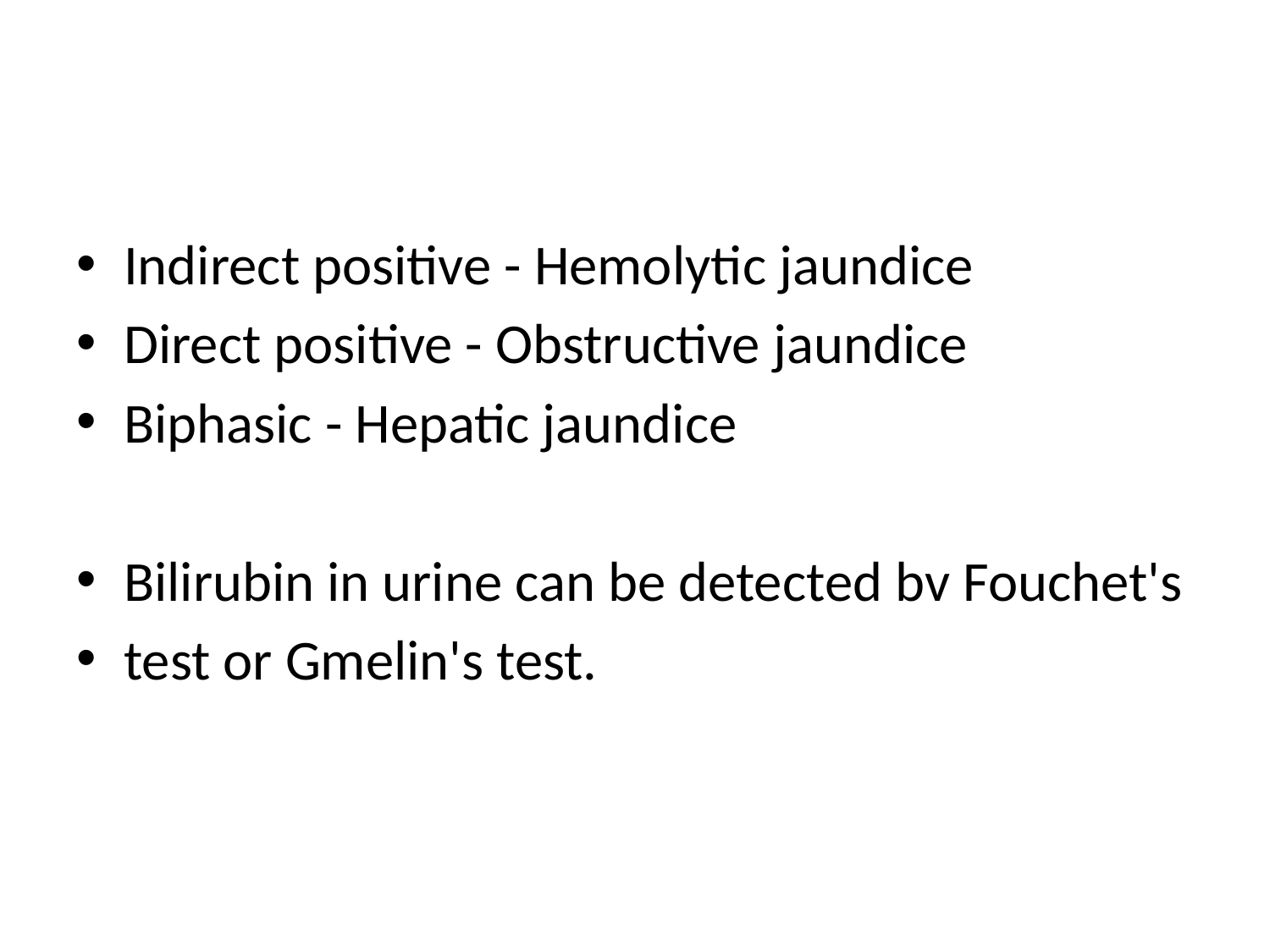

#
Indirect positive - Hemolytic jaundice
Direct positive - Obstructive jaundice
Biphasic - Hepatic jaundice

Bilirubin in urine can be detected bv Fouchet's
test or Gmelin's test.